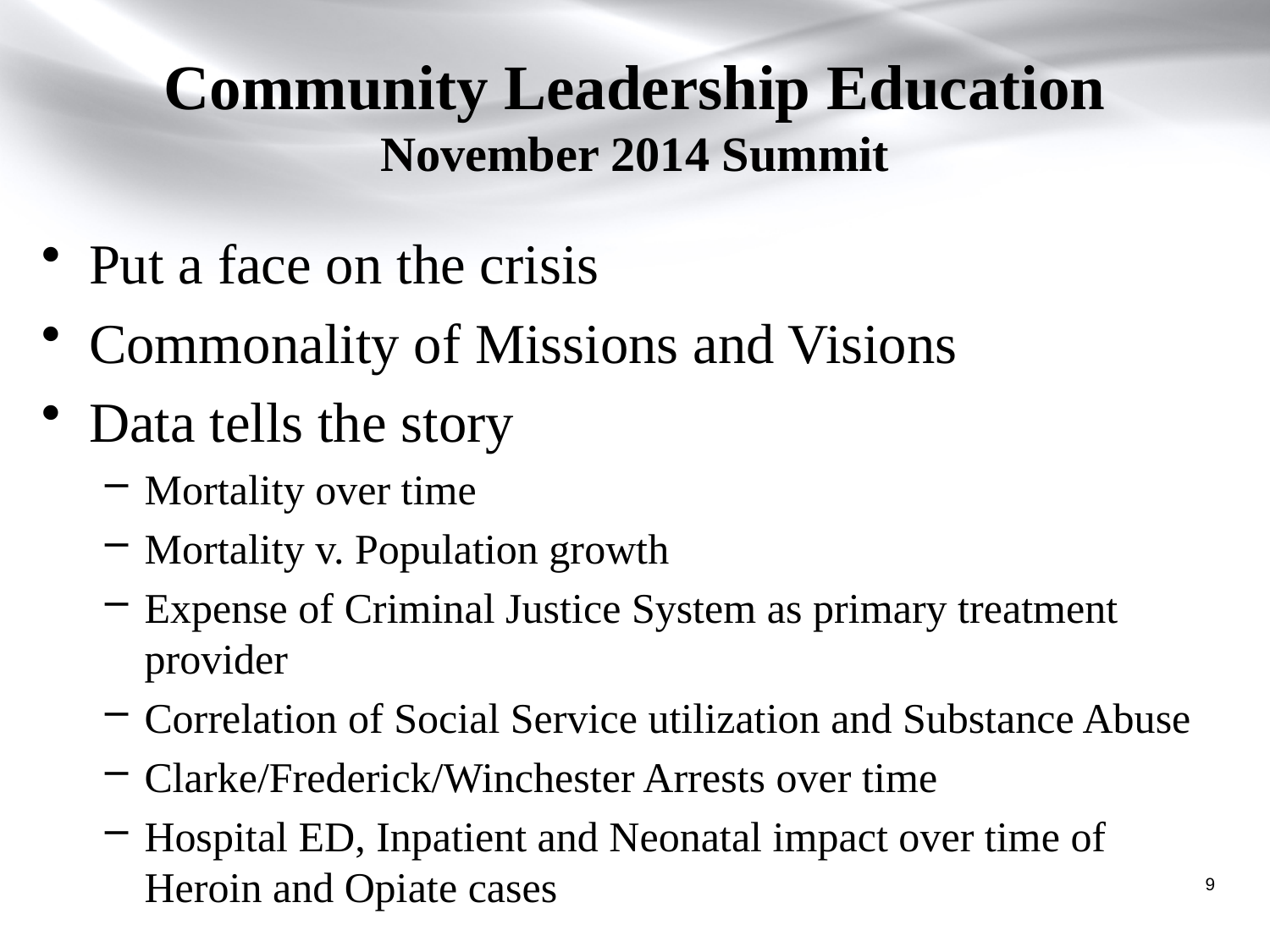

# Community Leadership Education November 2014 Summit
Put a face on the crisis
Commonality of Missions and Visions
Data tells the story
Mortality over time
Mortality v. Population growth
Expense of Criminal Justice System as primary treatment provider
Correlation of Social Service utilization and Substance Abuse
Clarke/Frederick/Winchester Arrests over time
Hospital ED, Inpatient and Neonatal impact over time of Heroin and Opiate cases
9